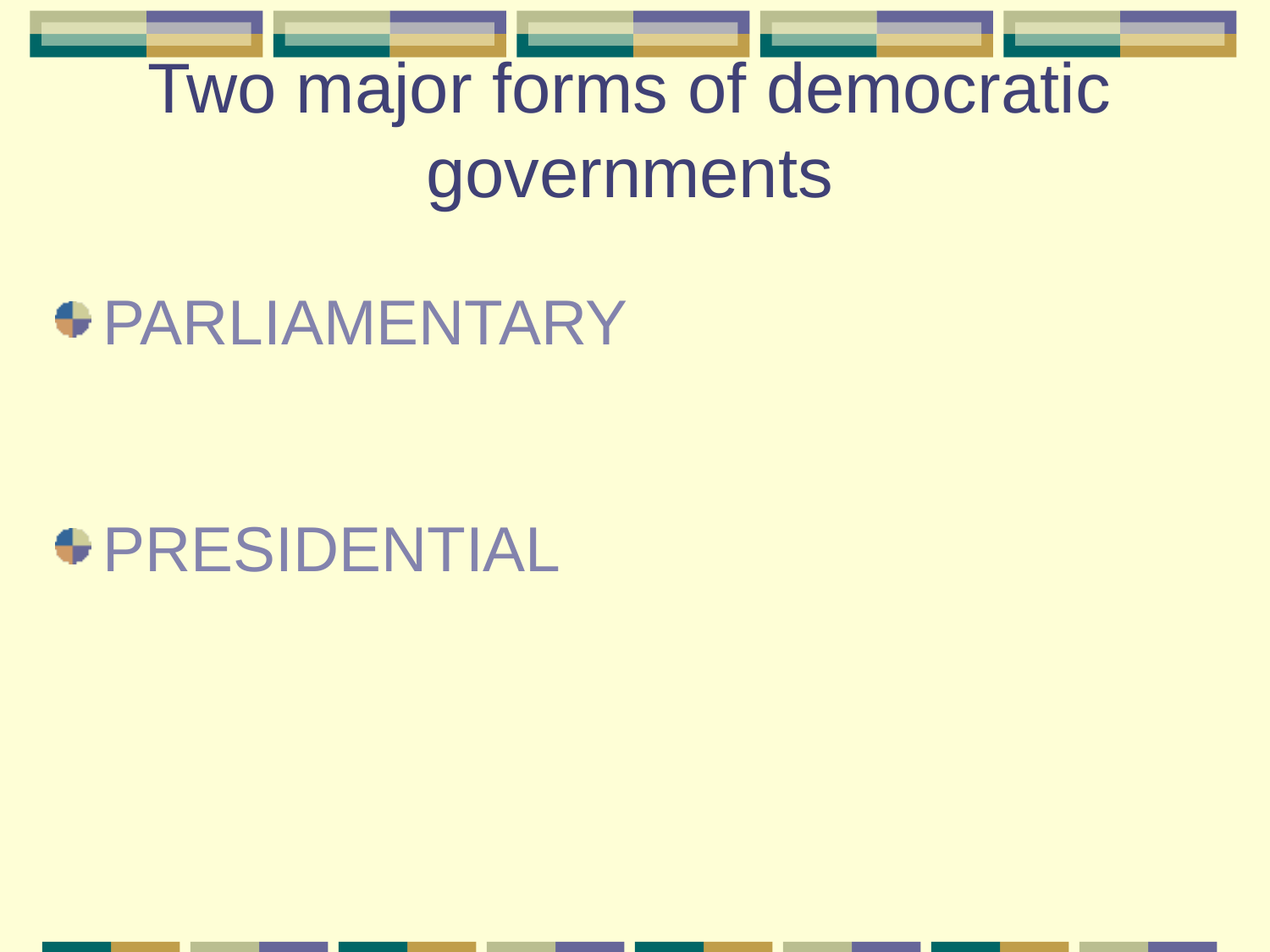

# Two major forms of democratic governments
PARLIAMENTARY

PRESIDENTIAL